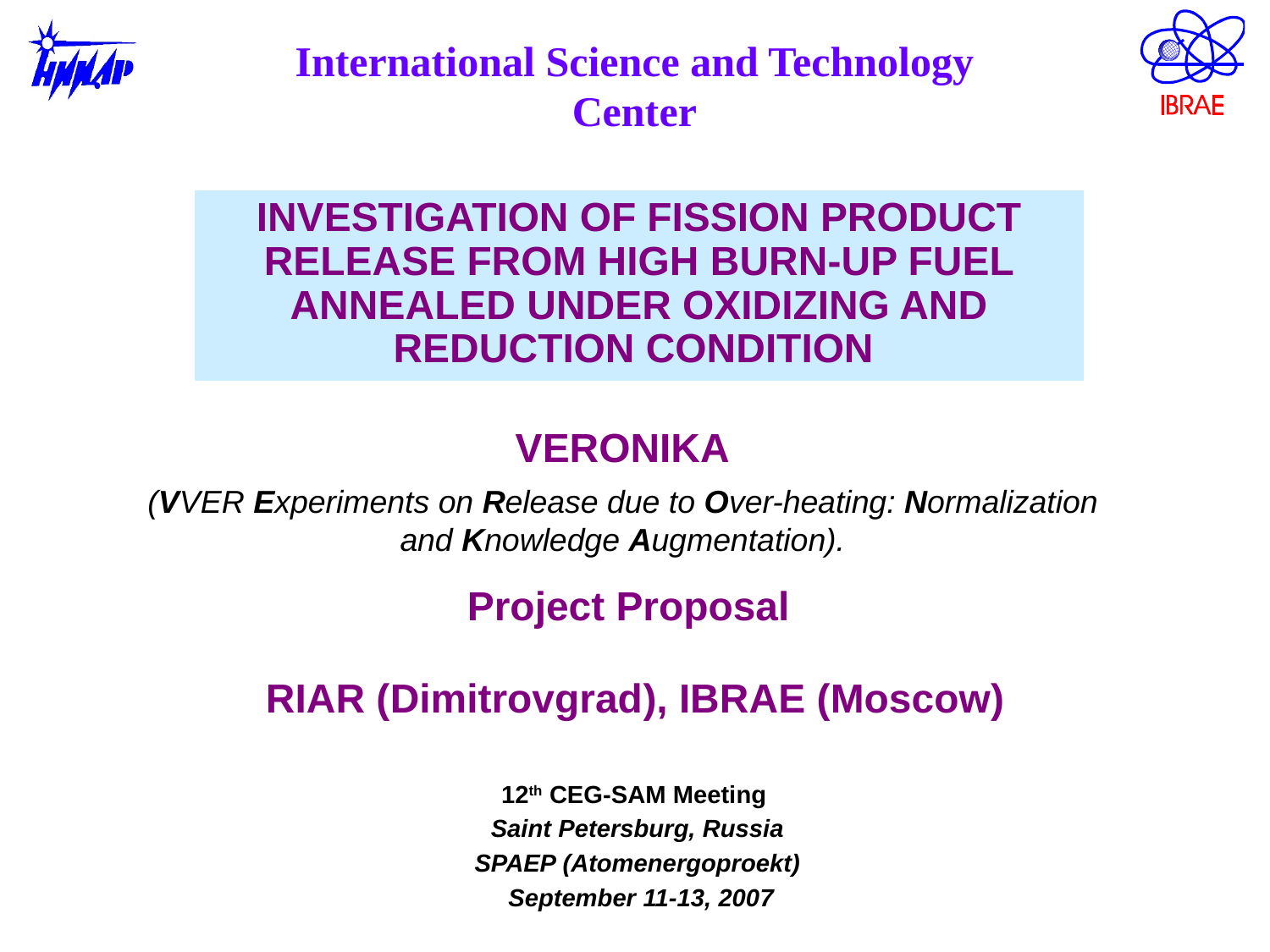

International Science and Technology Center
INVESTIGATION OF FISSION PRODUCT RELEASE FROM HIGH BURN-UP FUEL ANNEALED UNDER OXIDIZING AND REDUCTION CONDITION
VERONIKA
(VVER Experiments on Release due to Over-heating: Normalization and Knowledge Augmentation).
 Project Proposal
RIAR (Dimitrovgrad), IBRAE (Moscow)
12th CEG-SAM Meeting
Saint Petersburg, Russia
SPAEP (Atomenergoproekt)
 September 11-13, 2007